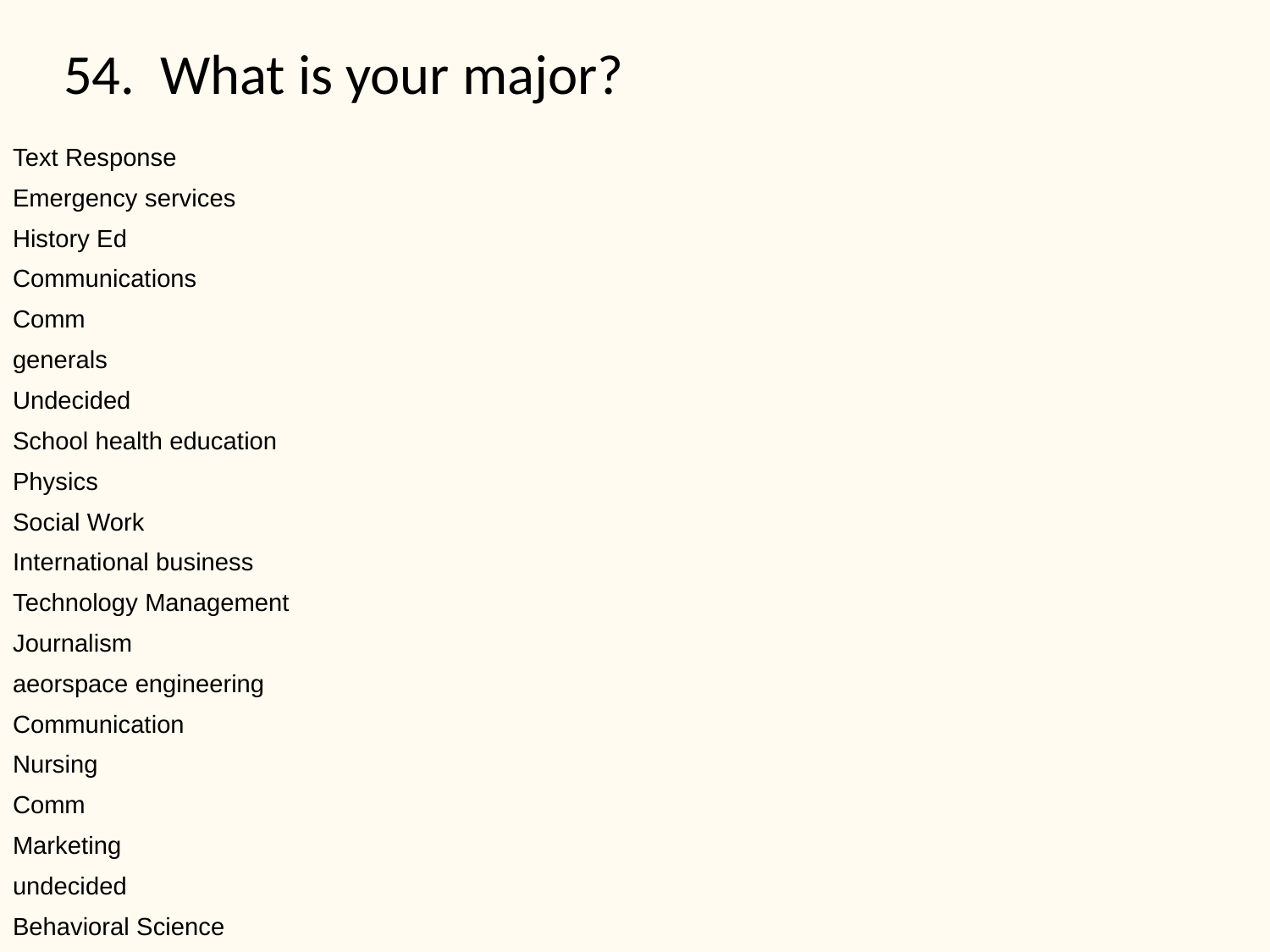

# 54.  What is your major?
| Text Response |
| --- |
| Emergency services |
| History Ed |
| Communications |
| Comm |
| generals |
| Undecided |
| School health education |
| Physics |
| Social Work |
| International business |
| Technology Management |
| Journalism |
| aeorspace engineering |
| Communication |
| Nursing |
| Comm |
| Marketing |
| undecided |
| Behavioral Science |
| anthropology |
| DENTAL HYGIENE |
| Pre-engineering |
| Behavioral Science |
| Anthropology |
| Outdoor recreation |
| Psychology |
| Nursing |
| Photography |
| Communications |
| Behavioral Science-Psychology Emphasis |
| Behavioral Science |
| behavioral science |
| Healthcare management |
| BFA |
| Community Health |
| Biology |
| Computer Engineering |
| Cmgt |
| Computer programming |
| Outdoor rec |
| Graphic Design |
| genrals |
| EMergency Services |
| Marketing |
| DGM |
| Business Management |
| Biochemistry |
| Culinary Arts |
| Genetics |
| Business Management |
| Aviation Science |
| Accounting |
| Exercise sports science |
| Pre engineering |
| Accounting |
| Business |
| Philosohpy |
| Comm |
| undecided |
| emergency services |